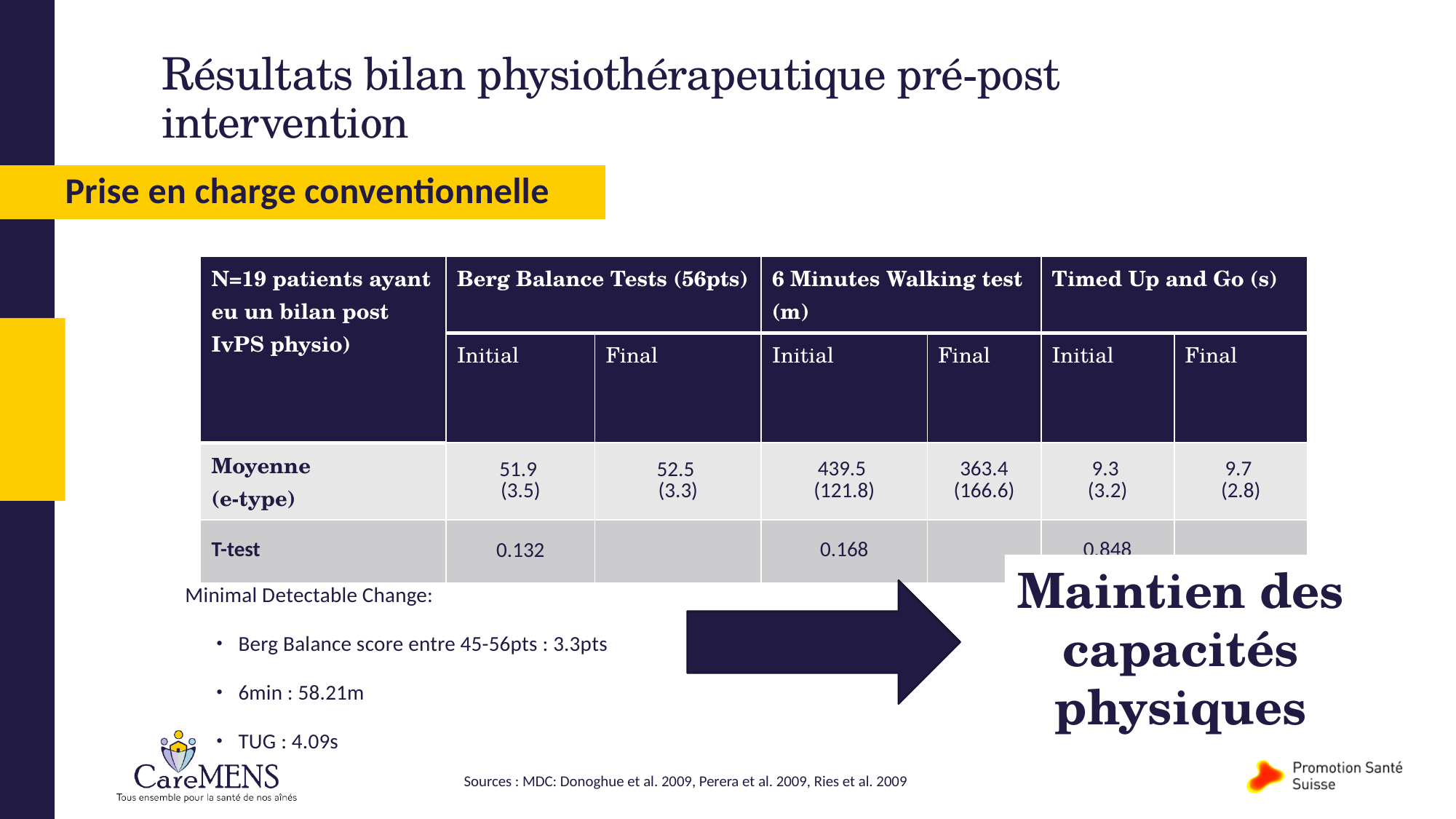

# Résultats bilan physiothérapeutique pré-post intervention
Prise en charge conventionnelle

| N=19 patients ayant eu un bilan post IvPS physio) | Berg Balance Tests (56pts) |  | 6 Minutes Walking test (m) |  | Timed Up and Go (s) |  |
| --- | --- | --- | --- | --- | --- | --- |
|  | Initial | Final | Initial | Final | Initial | Final |
| Moyenne (e-type) | 51.9 (3.5) | 52.5 (3.3) | 439.5 (121.8) | 363.4 (166.6) | 9.3 (3.2) | 9.7 (2.8) |
| T-test | 0.132 |  | 0.168 |  | 0.848 |  |
Maintien des capacités physiques

Minimal Detectable Change:
Berg Balance score entre 45-56pts : 3.3pts
6min : 58.21m
TUG : 4.09s
Sources : MDC: Donoghue et al. 2009, Perera et al. 2009, Ries et al. 2009